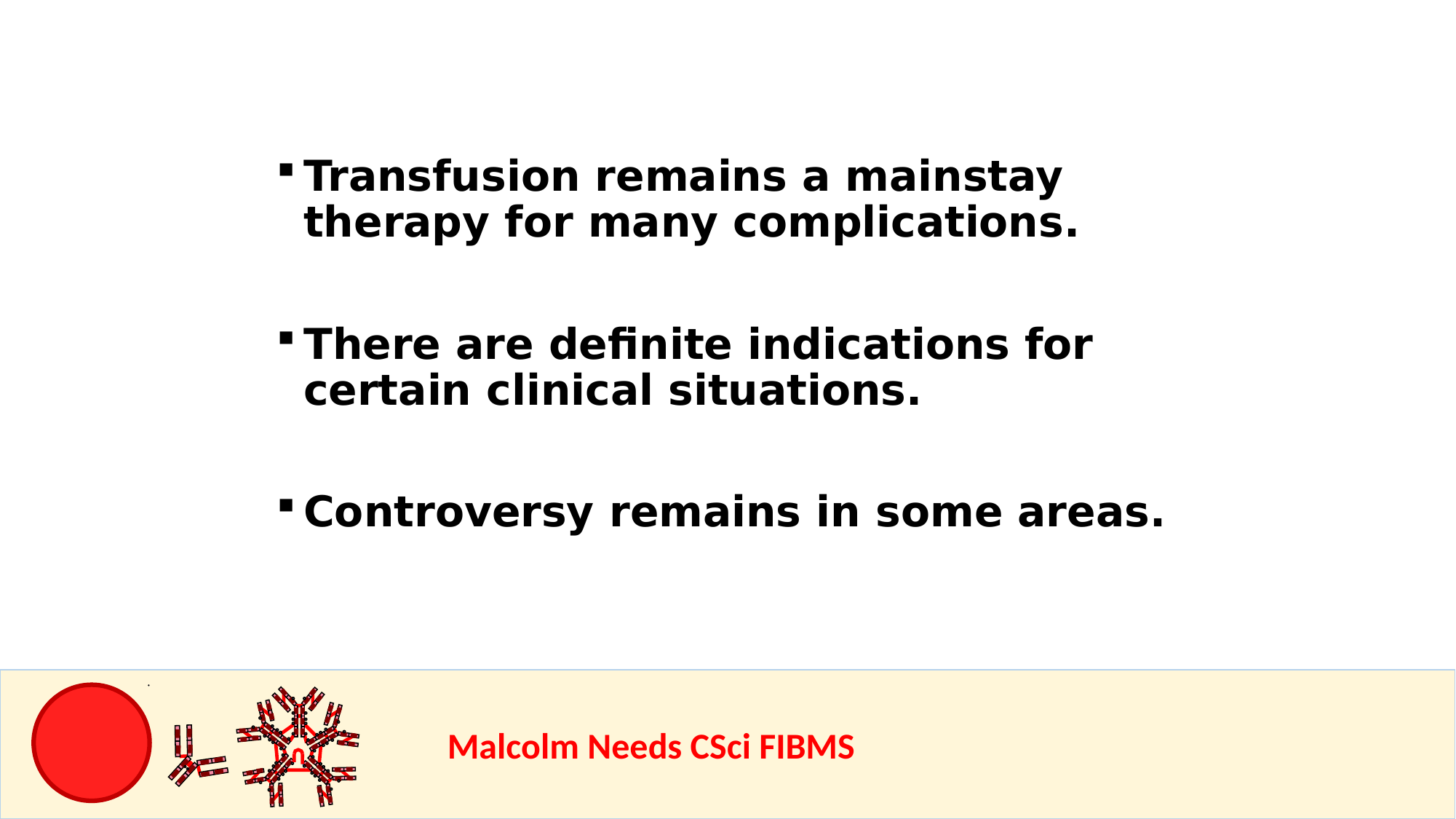

Transfusion remains a mainstay therapy for many complications.

There are definite indications for certain clinical situations.

Controversy remains in some areas.
				Malcolm Needs CSci FIBMS